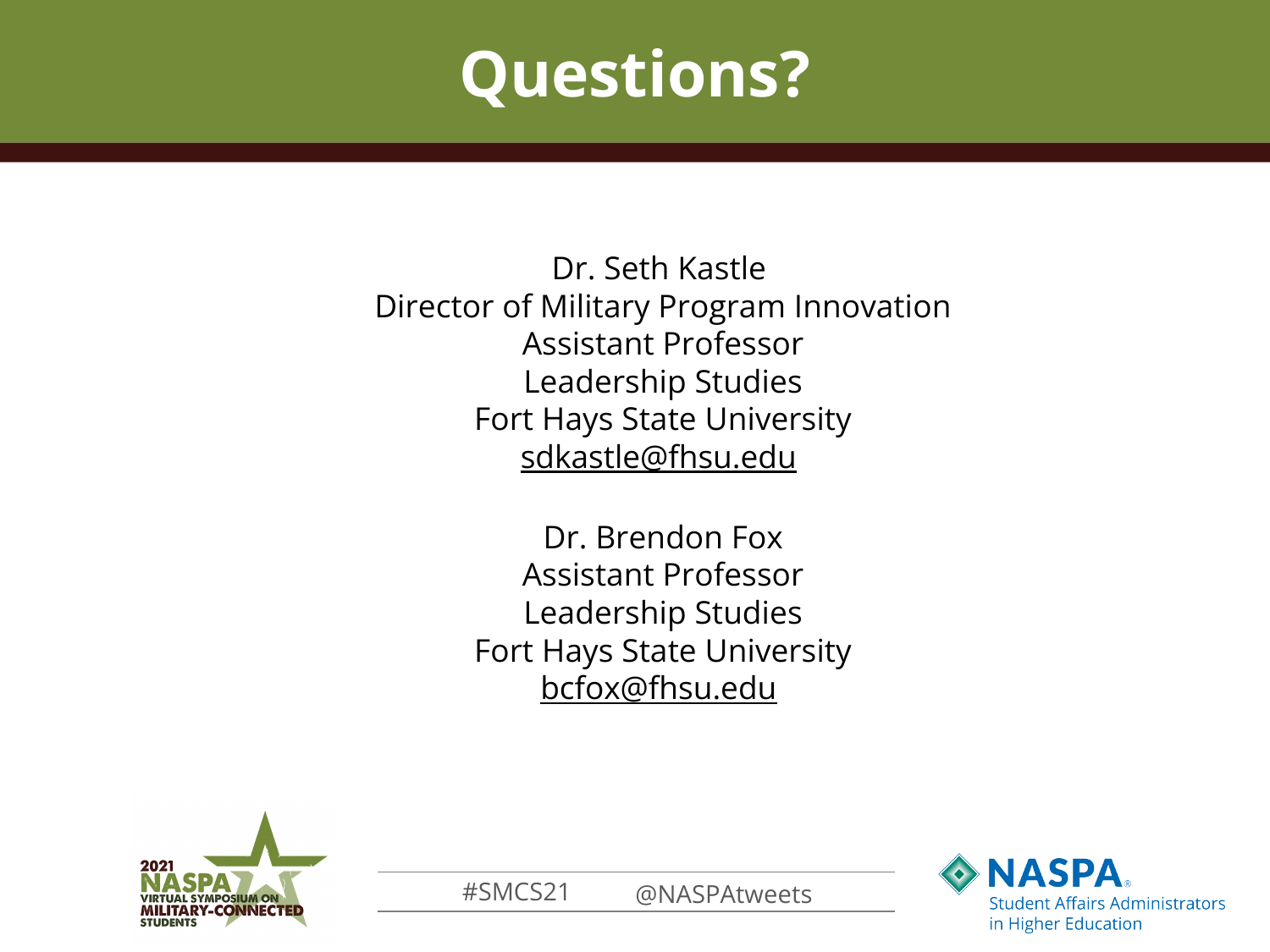

# Questions?
Dr. Seth Kastle
Director of Military Program Innovation
Assistant Professor
Leadership Studies
Fort Hays State University
sdkastle@fhsu.edu

Dr. Brendon Fox
Assistant Professor
Leadership Studies
Fort Hays State University
bcfox@fhsu.edu